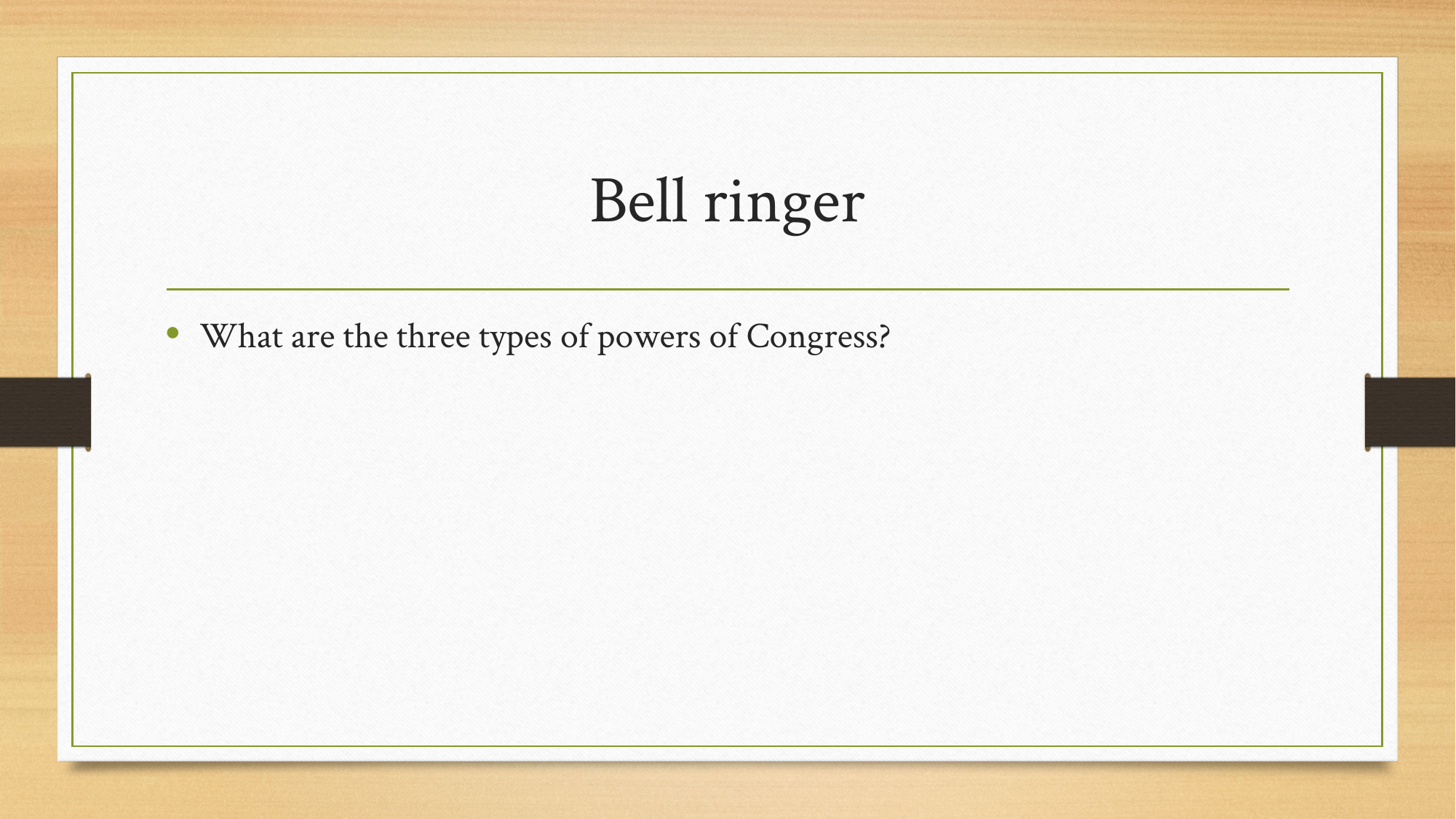

# Bell ringer
What are the three types of powers of Congress?